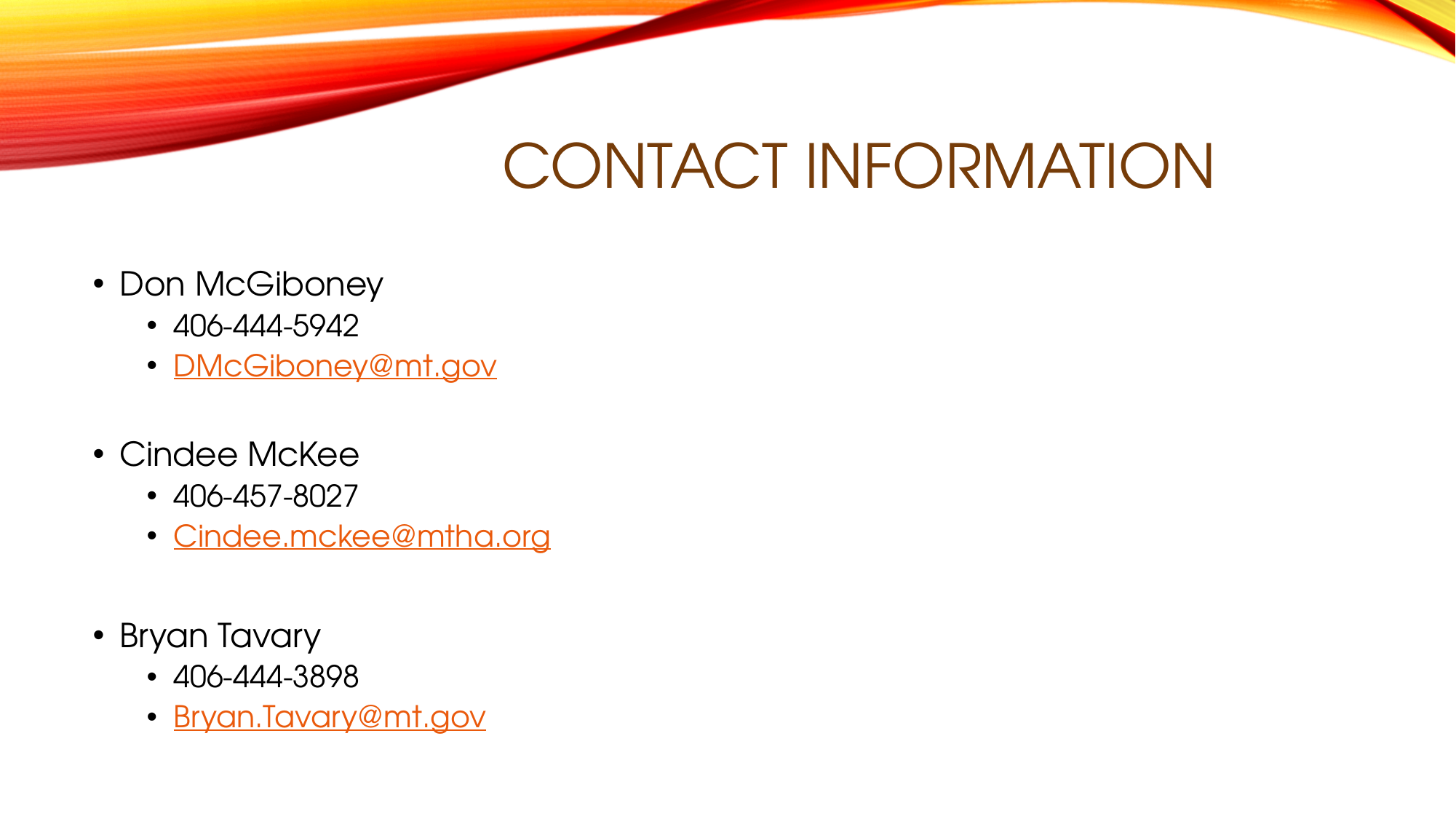

# Contact Information
Don McGiboney
406-444-5942
DMcGiboney@mt.gov

Cindee McKee
406-457-8027
Cindee.mckee@mtha.org

Bryan Tavary
406-444-3898
Bryan.Tavary@mt.gov